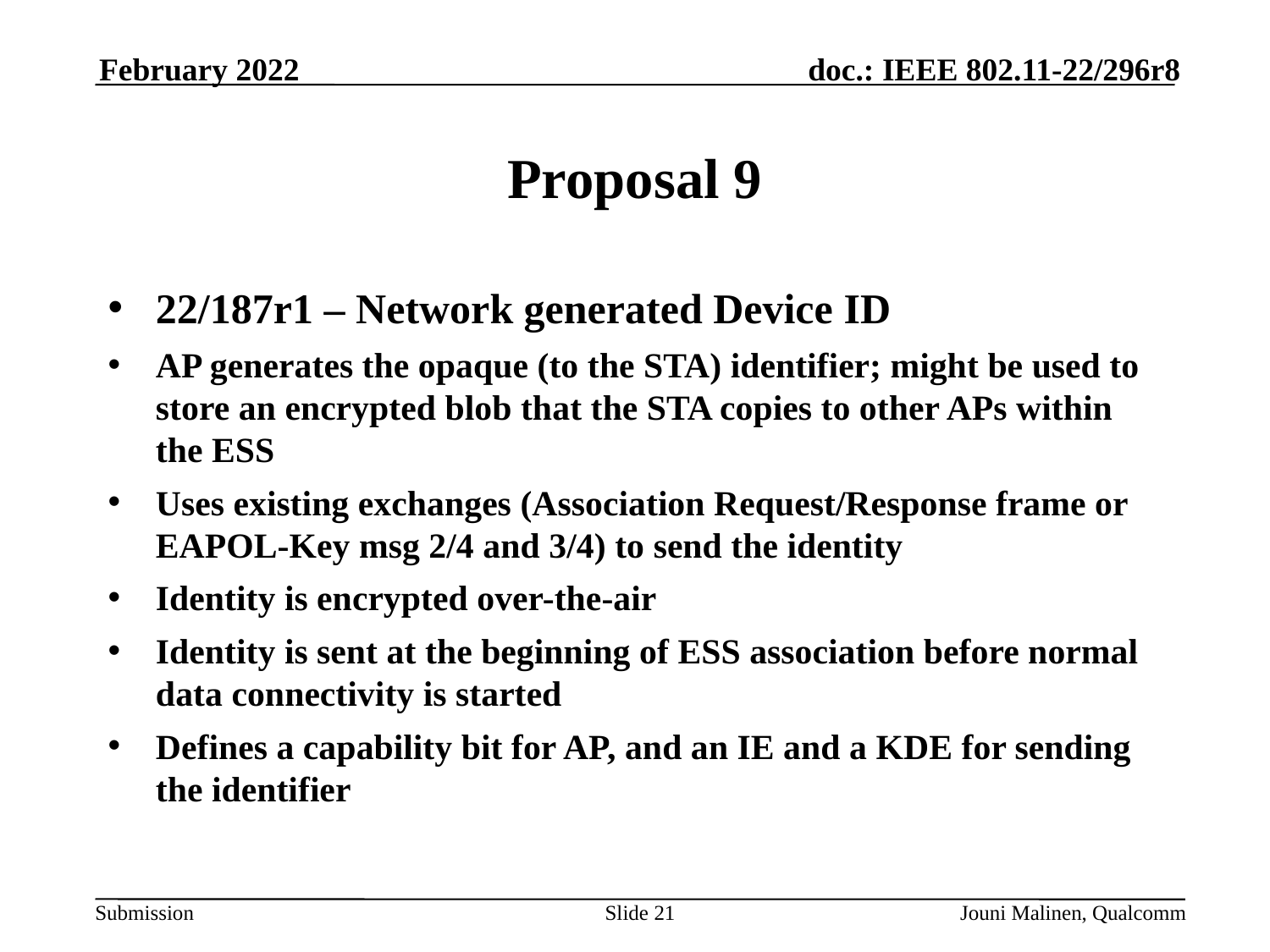

February 2022
# Proposal 9
22/187r1 – Network generated Device ID
AP generates the opaque (to the STA) identifier; might be used to store an encrypted blob that the STA copies to other APs within the ESS
Uses existing exchanges (Association Request/Response frame or EAPOL-Key msg 2/4 and 3/4) to send the identity
Identity is encrypted over-the-air
Identity is sent at the beginning of ESS association before normal data connectivity is started
Defines a capability bit for AP, and an IE and a KDE for sending the identifier
Slide 21
Jouni Malinen, Qualcomm